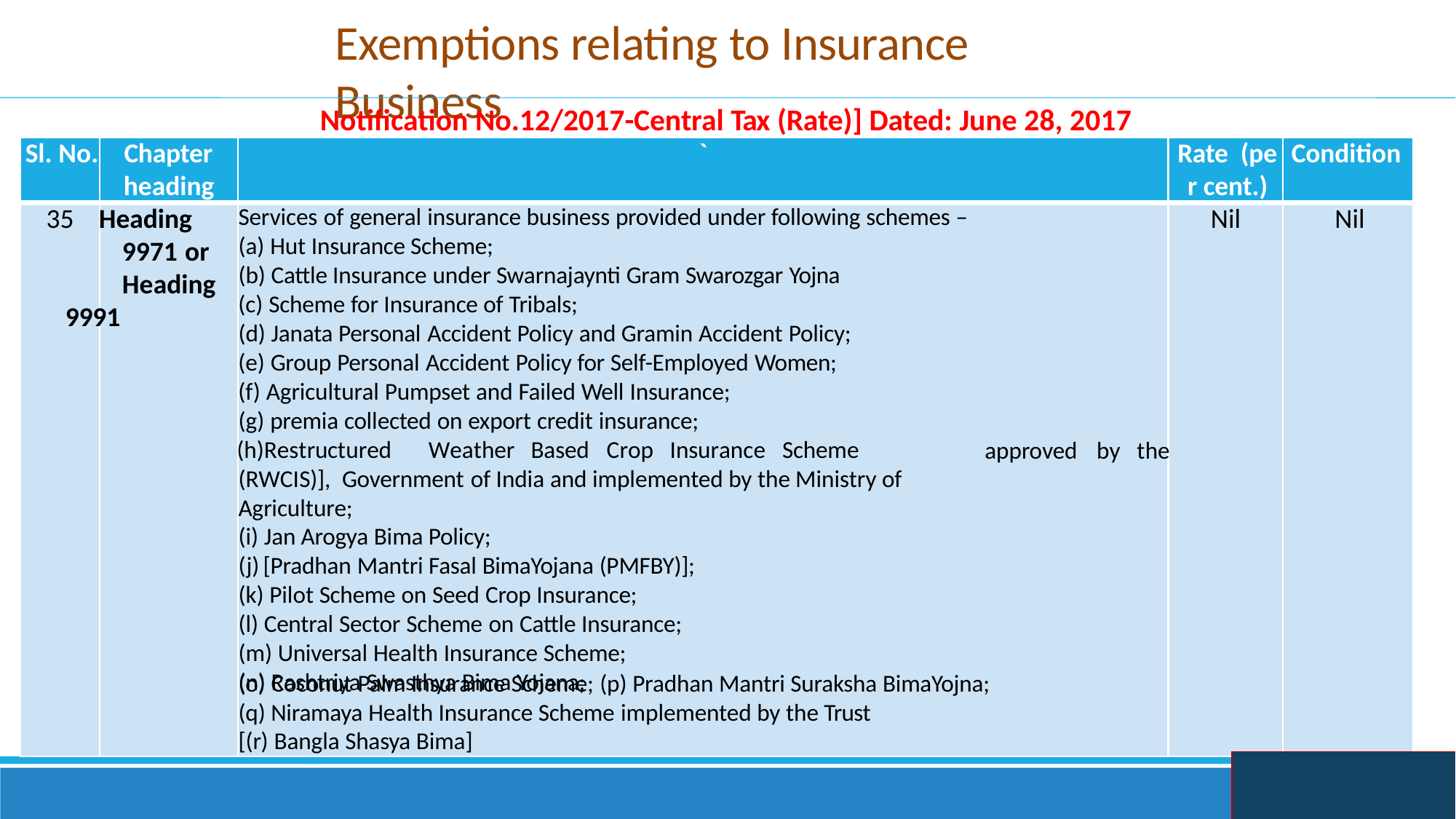

# Exemptions relating to Insurance Business

Notification No.12/2017-Central Tax (Rate)] Dated: June 28, 2017
Sl. No.
Chapter
heading
`
Rate (pe Condition

r cent.)
35 Heading  9971 or  Heading
9991
Nil	Nil
Services of general insurance business provided under following schemes –
Hut Insurance Scheme;
Cattle Insurance under Swarnajaynti Gram Swarozgar Yojna
Scheme for Insurance of Tribals;
Janata Personal Accident Policy and Gramin Accident Policy;
Group Personal Accident Policy for Self-Employed Women;
Agricultural Pumpset and Failed Well Insurance;
premia collected on export credit insurance;
Restructured	Weather	Based	Crop	Insurance	Scheme	(RWCIS)],  Government of India and implemented by the Ministry of Agriculture;
Jan Arogya Bima Policy;
[Pradhan Mantri Fasal BimaYojana (PMFBY)];
Pilot Scheme on Seed Crop Insurance;
Central Sector Scheme on Cattle Insurance;
Universal Health Insurance Scheme;
Rashtriya Swasthya Bima Yojana;
approved	by	the
(o) Coconut Palm Insurance Scheme; (p) Pradhan Mantri Suraksha BimaYojna;
(q) Niramaya Health Insurance Scheme implemented by the Trust  [(r) Bangla Shasya Bima]